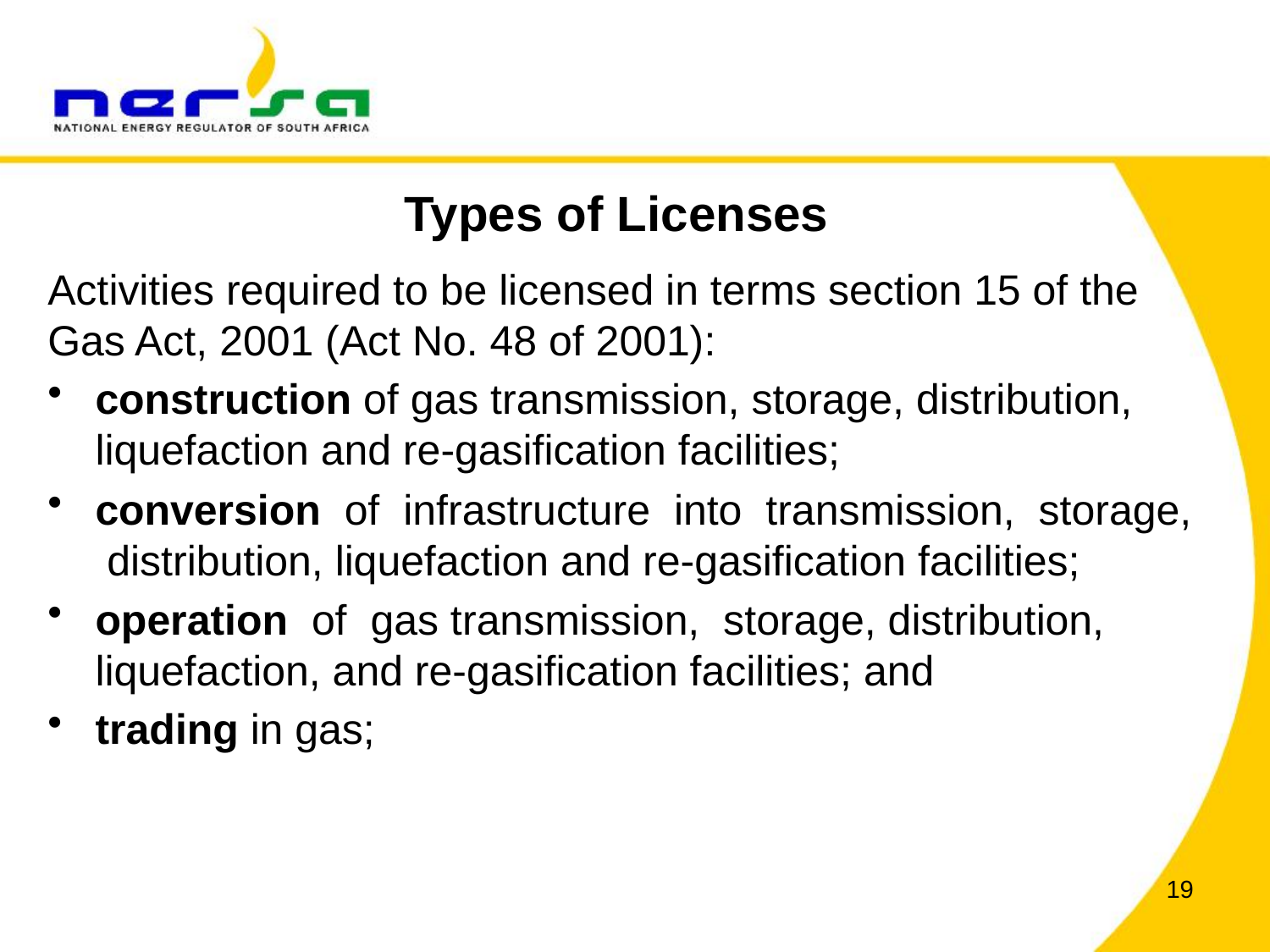

# Types of Licenses
Activities required to be licensed in terms section 15 of the Gas Act, 2001 (Act No. 48 of 2001):
construction of gas transmission, storage, distribution, liquefaction and re-gasification facilities;
conversion  of  infrastructure  into  transmission,  storage,  distribution, liquefaction and re-gasification facilities;
operation  of  gas transmission,  storage, distribution,  liquefaction, and re-gasification facilities; and
trading in gas;
19